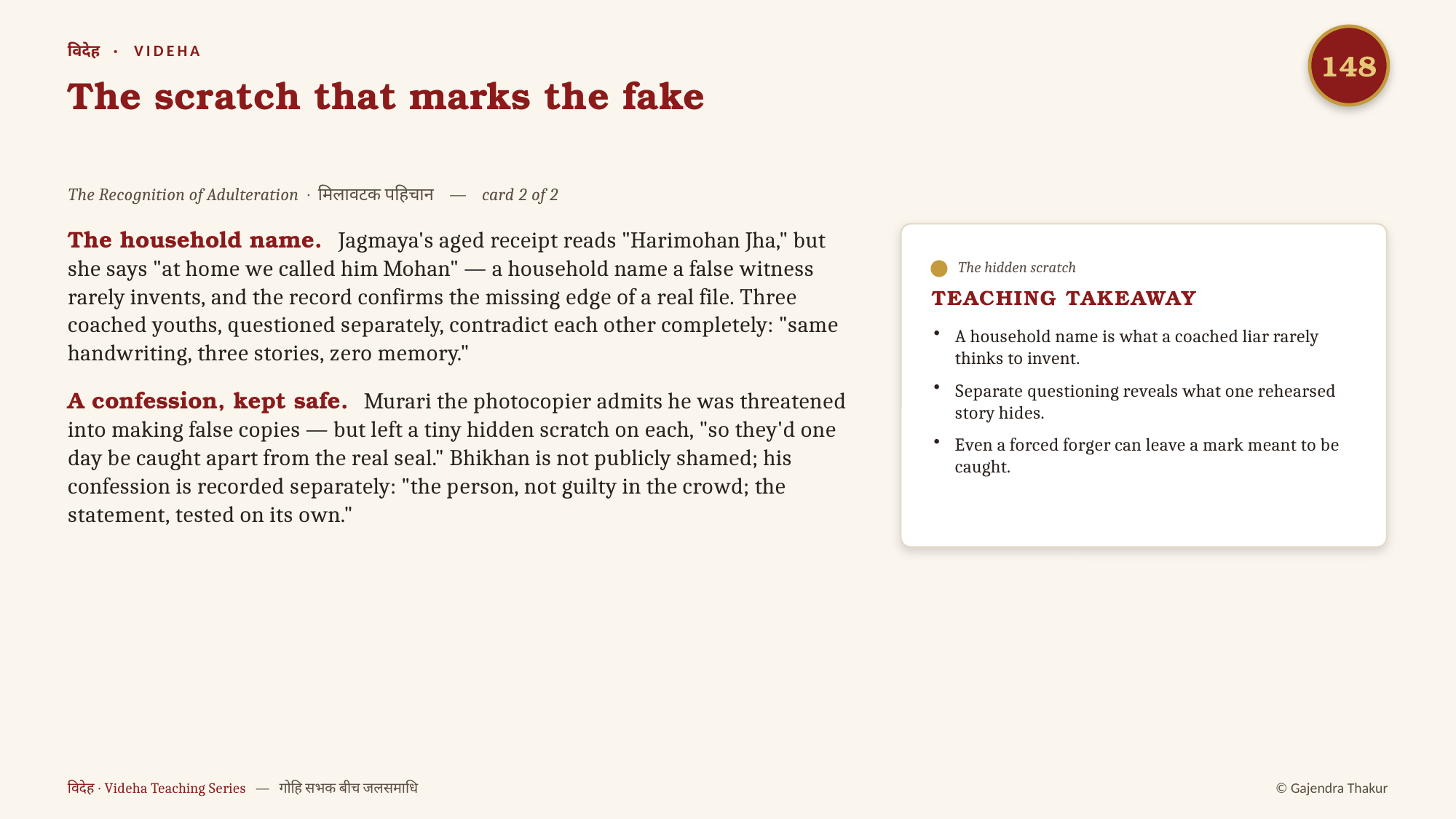

148
विदेह  ·  VIDEHA
The scratch that marks the fake
The Recognition of Adulteration  ·  मिलावटक पहिचान    —    card 2 of 2
The household name.  Jagmaya's aged receipt reads "Harimohan Jha," but she says "at home we called him Mohan" — a household name a false witness rarely invents, and the record confirms the missing edge of a real file. Three coached youths, questioned separately, contradict each other completely: "same handwriting, three stories, zero memory."
A confession, kept safe.  Murari the photocopier admits he was threatened into making false copies — but left a tiny hidden scratch on each, "so they'd one day be caught apart from the real seal." Bhikhan is not publicly shamed; his confession is recorded separately: "the person, not guilty in the crowd; the statement, tested on its own."

The hidden scratch

TEACHING TAKEAWAY
A household name is what a coached liar rarely thinks to invent.
Separate questioning reveals what one rehearsed story hides.
Even a forced forger can leave a mark meant to be caught.
विदेह · Videha Teaching Series   —   गोहि सभक बीच जलसमाधि
© Gajendra Thakur